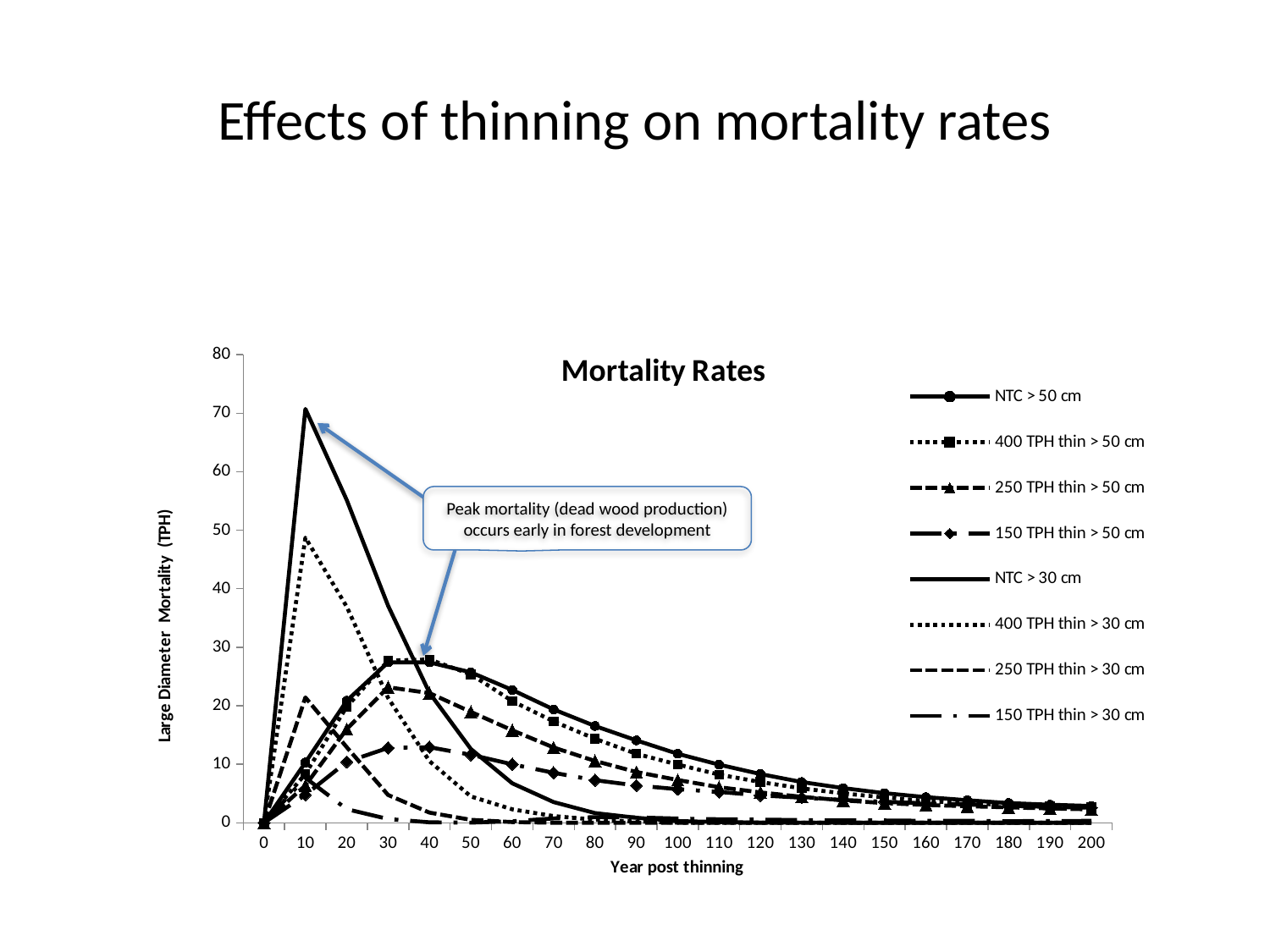

# Effects of thinning on mortality rates

### Chart: Mortality Rates

| Category |  |  |  |  |  |  |  |  |
|---|---|---|---|---|---|---|---|---|
| 0 | 0.0 | 0.0 | 0.0 | 0.0 | 0.0 | 0.0 | 0.0 | 0.0 |
| 10 | 10.296777481045698 | 8.357805259655455 | 6.373547144400432 | 4.77029533451901 | 70.72508886461323 | 48.72594110944486 | 21.41492483503844 | 7.681725570322144 |
| 20 | 20.849699052405022 | 19.823737170959586 | 16.006007052799593 | 10.397357222354518 | 55.1495143184574 | 36.92463283520421 | 12.904436773589838 | 2.3146961720680537 |
| 30 | 27.415170287200226 | 27.706751974128487 | 23.151811659050182 | 12.79905588832037 | 37.07083243987868 | 21.31308513109462 | 4.739024868838737 | 0.6335859828754883 |
| 40 | 27.397322005905426 | 27.89327138642962 | 22.15342342891786 | 12.90884342749895 | 22.18850592041943 | 10.514441148653749 | 1.7324326886502999 | 0.07016003247797163 |
| 50 | 25.70495825609964 | 25.37130042680985 | 18.94448903745501 | 11.616138400843049 | 12.611113155382649 | 4.495757922428312 | 0.49966741576217216 | 0.025225726401943007 |
| 60 | 22.69471754082035 | 20.79015859124803 | 15.7996207997487 | 9.991371318654814 | 6.745702071871421 | 2.296835647166727 | 0.11316934474559905 | 0.250165088772671 |
| 70 | 19.364885921467696 | 17.3105046058669 | 12.85525023628268 | 8.532716343743623 | 3.530691670751047 | 1.143454439703454 | 0.0012688473874141902 | 0.736938169844501 |
| 80 | 16.52505400349603 | 14.34816973344566 | 10.561482547004525 | 7.267314578982152 | 1.6504687176396633 | 0.5269583859175996 | 0.0 | 0.958167318662731 |
| 90 | 14.07782551659351 | 11.77738021029516 | 8.670542768288655 | 6.369462674149771 | 0.846231283996059 | 0.20134332970347207 | 0.0 | 0.909897999200729 |
| 100 | 11.78025770670139 | 9.942574528006585 | 7.306017993073247 | 5.735021437537562 | 0.28461067500004433 | 0.013551096462428502 | 0.0 | 0.7101575220454013 |
| 110 | 9.924122696076255 | 8.224709212861422 | 6.077591233734987 | 5.262960211304362 | 0.11425325750614304 | 0.0035330629824285513 | 0.0 | 0.5896933733715143 |
| 120 | 8.325885628025636 | 6.952460006160651 | 5.186602749483643 | 4.678165779028275 | 0.025512862359957502 | 0.0 | 0.0 | 0.5347704388655573 |
| 130 | 6.952569261748027 | 5.875053817981661 | 4.429169548781211 | 4.274532456571334 | 0.009934226768142753 | 0.0 | 0.0 | 0.45395499505330117 |
| 140 | 5.921635943439242 | 5.0176645741573855 | 3.8212166420037237 | 3.8944498981421067 | 0.00863201174141435 | 0.0 | 0.0 | 0.39243397258856216 |
| 150 | 5.048187078523735 | 4.323449389338617 | 3.3506867158639637 | 3.577971969691265 | 0.002432279155057191 | 0.0 | 0.0 | 0.38909916743911616 |
| 160 | 4.379303145978318 | 3.739288050598083 | 3.0443101412376423 | 3.3162414257574717 | 0.0 | 0.0 | 0.0 | 0.32624289614718416 |
| 170 | 3.8514075165677597 | 3.2963903429401014 | 2.823326591836965 | 3.1107009775098207 | 0.0 | 0.0 | 0.0 | 0.32556620792920843 |
| 180 | 3.3581921864352227 | 3.033888810579993 | 2.625693727142579 | 2.8866258381035377 | 0.0 | 0.0 | 0.0 | 0.26929888765180215 |
| 190 | 3.0782158156078268 | 2.821516592790684 | 2.441895171146953 | 2.7045273226599726 | 0.0 | 0.0 | 0.0014935275782142908 | 0.295540510665289 |
| 200 | 2.86274070892212 | 2.624010434022813 | 2.28707691735412 | 2.5776856252793277 | 0.0 | 0.0 | 0.00391707431820717 | 0.3240263218818244 |
Peak mortality (dead wood production) occurs early in forest development